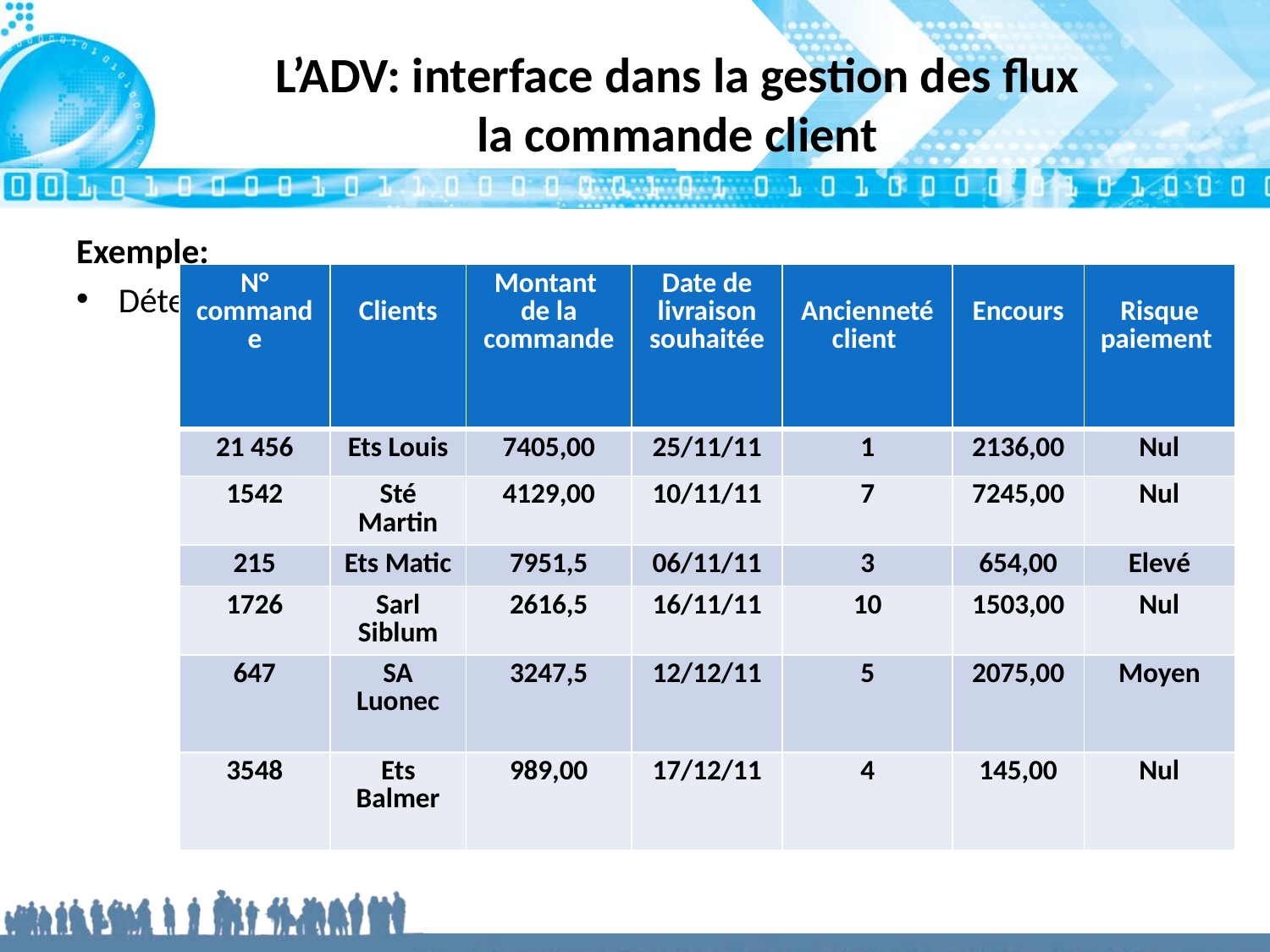

# L’ADV: interface dans la gestion des flux la commande client
Exemple:
Déterminer les  commandes des clients à traiter en priorité
| N° commande | Clients | Montant de la commande | Date de livraison souhaitée | Ancienneté client | Encours | Risque paiement |
| --- | --- | --- | --- | --- | --- | --- |
| 21 456 | Ets Louis | 7405,00 | 25/11/11 | 1 | 2136,00 | Nul |
| 1542 | Sté Martin | 4129,00 | 10/11/11 | 7 | 7245,00 | Nul |
| 215 | Ets Matic | 7951,5 | 06/11/11 | 3 | 654,00 | Elevé |
| 1726 | Sarl Siblum | 2616,5 | 16/11/11 | 10 | 1503,00 | Nul |
| 647 | SA Luonec | 3247,5 | 12/12/11 | 5 | 2075,00 | Moyen |
| 3548 | Ets Balmer | 989,00 | 17/12/11 | 4 | 145,00 | Nul |